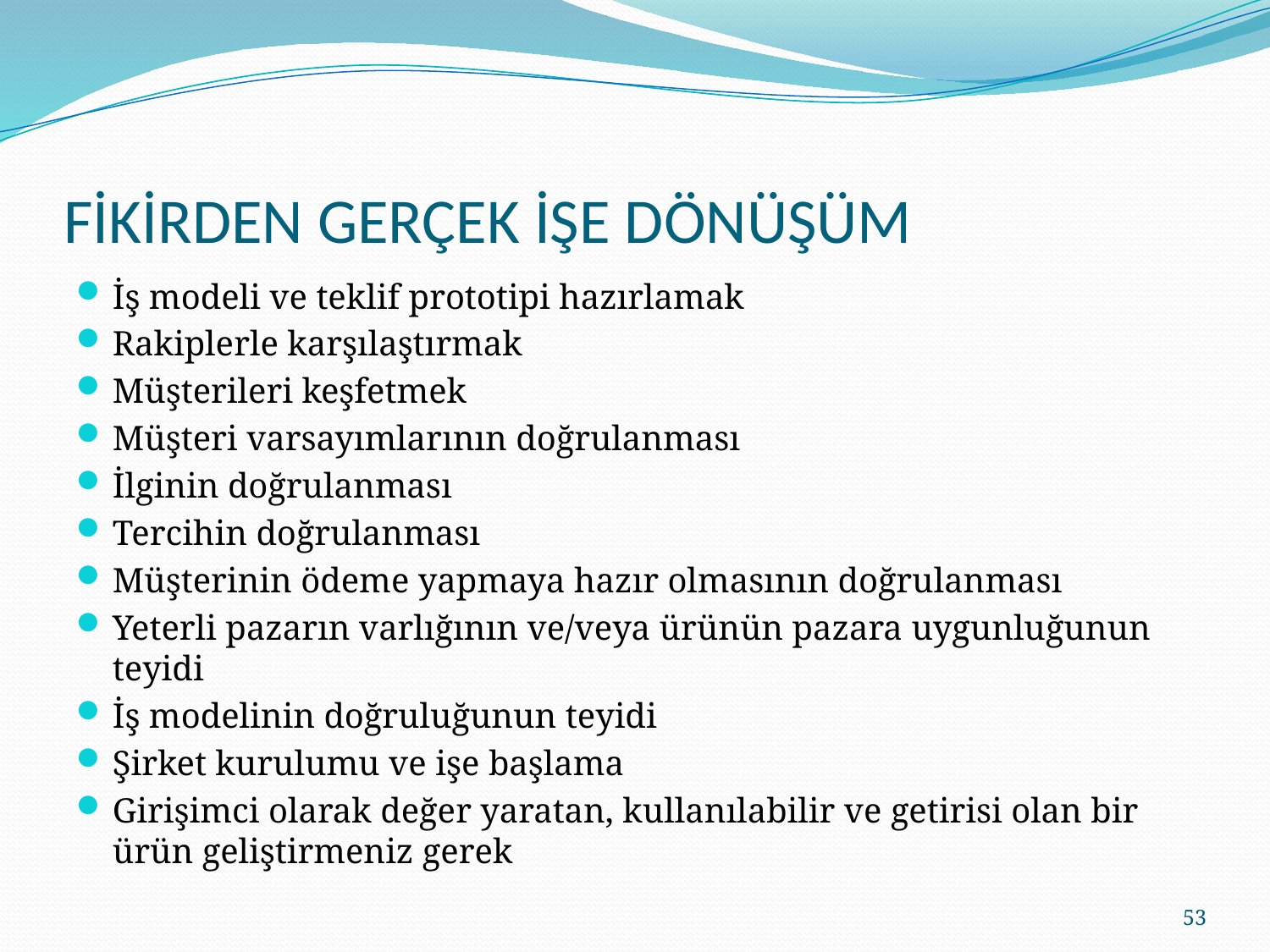

# FİKİRDEN GERÇEK İŞE DÖNÜŞÜM
İş modeli ve teklif prototipi hazırlamak
Rakiplerle karşılaştırmak
Müşterileri keşfetmek
Müşteri varsayımlarının doğrulanması
İlginin doğrulanması
Tercihin doğrulanması
Müşterinin ödeme yapmaya hazır olmasının doğrulanması
Yeterli pazarın varlığının ve/veya ürünün pazara uygunluğunun teyidi
İş modelinin doğruluğunun teyidi
Şirket kurulumu ve işe başlama
Girişimci olarak değer yaratan, kullanılabilir ve getirisi olan bir ürün geliştirmeniz gerek
53